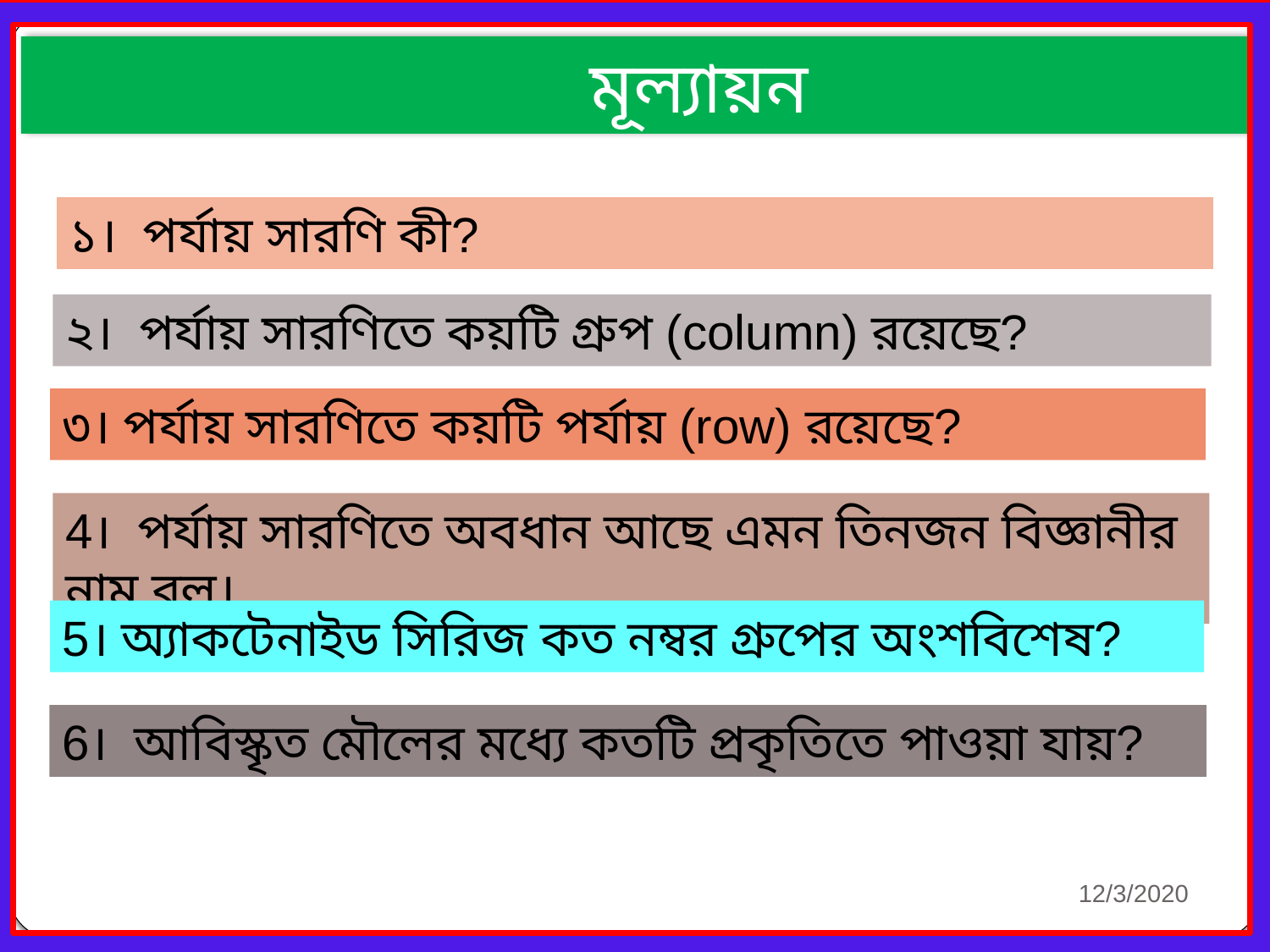

মূল্যায়ন
১।  পর্যায় সারণি কী?
২।  পর্যায় সারণিতে কয়টি গ্রুপ (column) রয়েছে?
৩। পর্যায় সারণিতে কয়টি পর্যায় (row) রয়েছে?
4।  পর্যায় সারণিতে অবধান আছে এমন তিনজন বিজ্ঞানীর নাম বল।
5। অ্যাকটেনাইড সিরিজ কত নম্বর গ্রুপের অংশবিশেষ?
6।  আবিস্কৃত মৌলের মধ্যে কতটি প্রকৃতিতে পাওয়া যায়?
12/3/2020